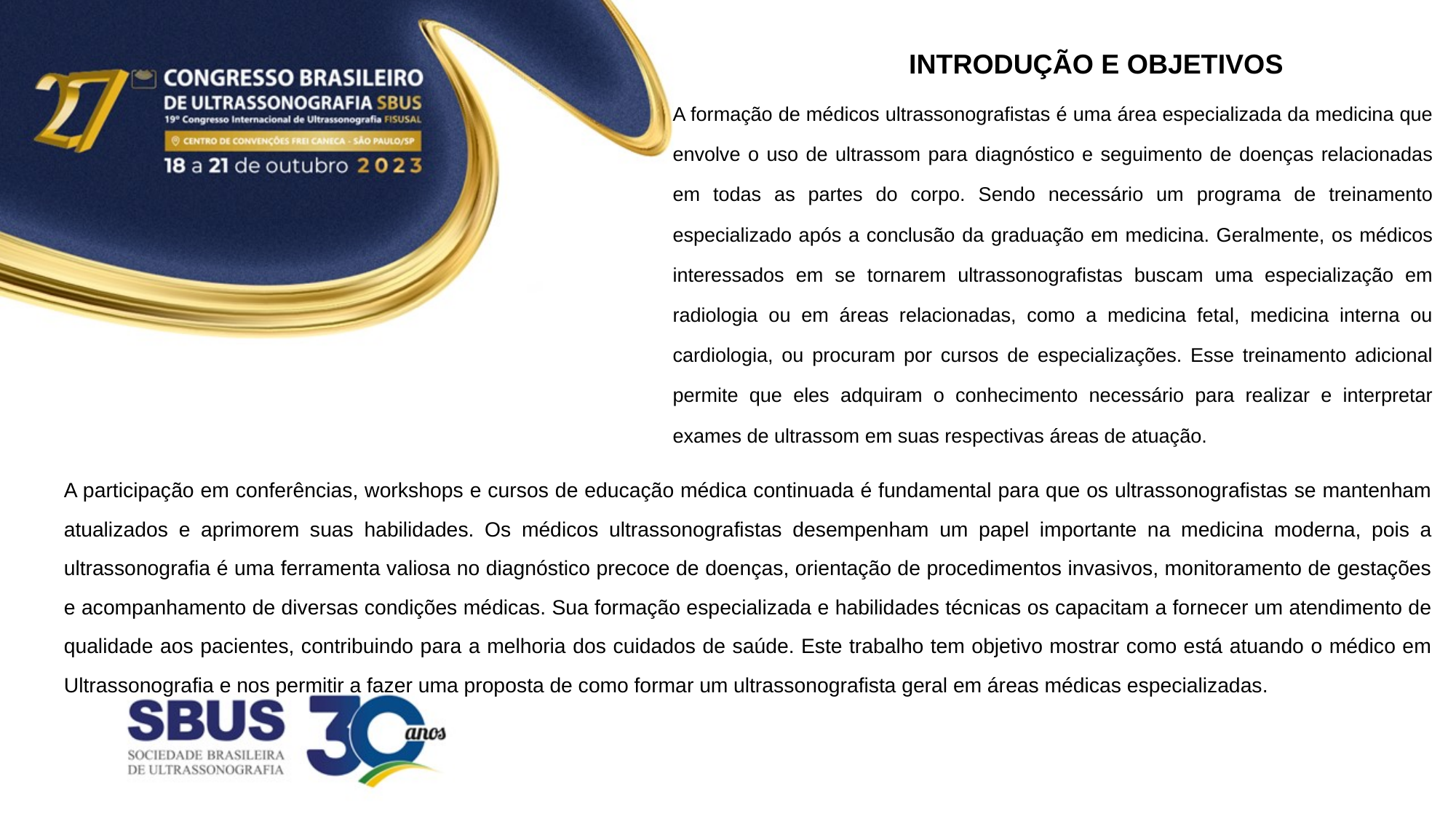

INTRODUÇÃO E OBJETIVOS
A formação de médicos ultrassonografistas é uma área especializada da medicina que envolve o uso de ultrassom para diagnóstico e seguimento de doenças relacionadas em todas as partes do corpo. Sendo necessário um programa de treinamento especializado após a conclusão da graduação em medicina. Geralmente, os médicos interessados em se tornarem ultrassonografistas buscam uma especialização em radiologia ou em áreas relacionadas, como a medicina fetal, medicina interna ou cardiologia, ou procuram por cursos de especializações. Esse treinamento adicional permite que eles adquiram o conhecimento necessário para realizar e interpretar exames de ultrassom em suas respectivas áreas de atuação.
A participação em conferências, workshops e cursos de educação médica continuada é fundamental para que os ultrassonografistas se mantenham atualizados e aprimorem suas habilidades. Os médicos ultrassonografistas desempenham um papel importante na medicina moderna, pois a ultrassonografia é uma ferramenta valiosa no diagnóstico precoce de doenças, orientação de procedimentos invasivos, monitoramento de gestações e acompanhamento de diversas condições médicas. Sua formação especializada e habilidades técnicas os capacitam a fornecer um atendimento de qualidade aos pacientes, contribuindo para a melhoria dos cuidados de saúde. Este trabalho tem objetivo mostrar como está atuando o médico em Ultrassonografia e nos permitir a fazer uma proposta de como formar um ultrassonografista geral em áreas médicas especializadas.